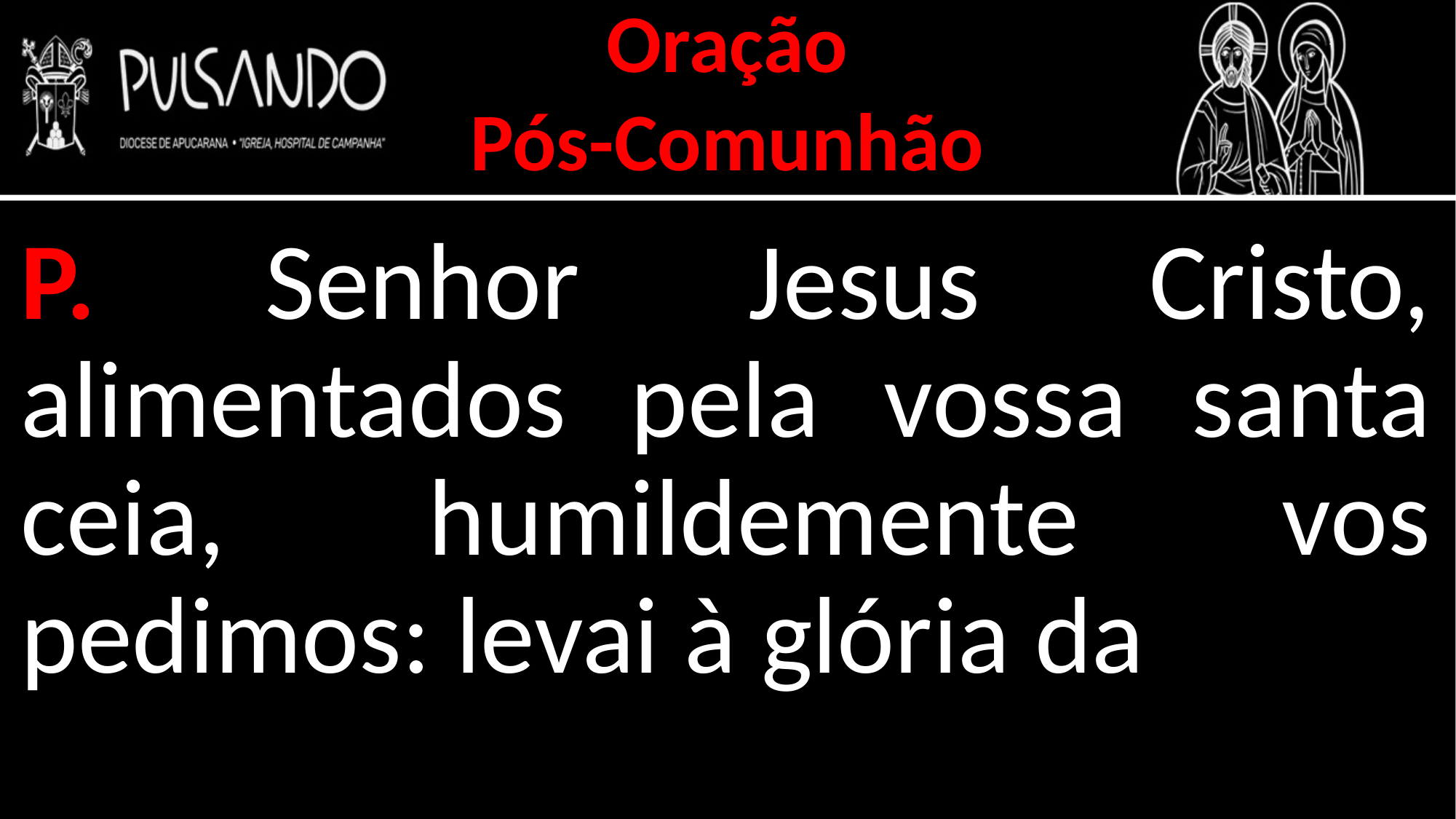

Oração
Pós-Comunhão
P. Senhor Jesus Cristo, alimentados pela vossa santa ceia, humildemente vos pedimos: levai à glória da